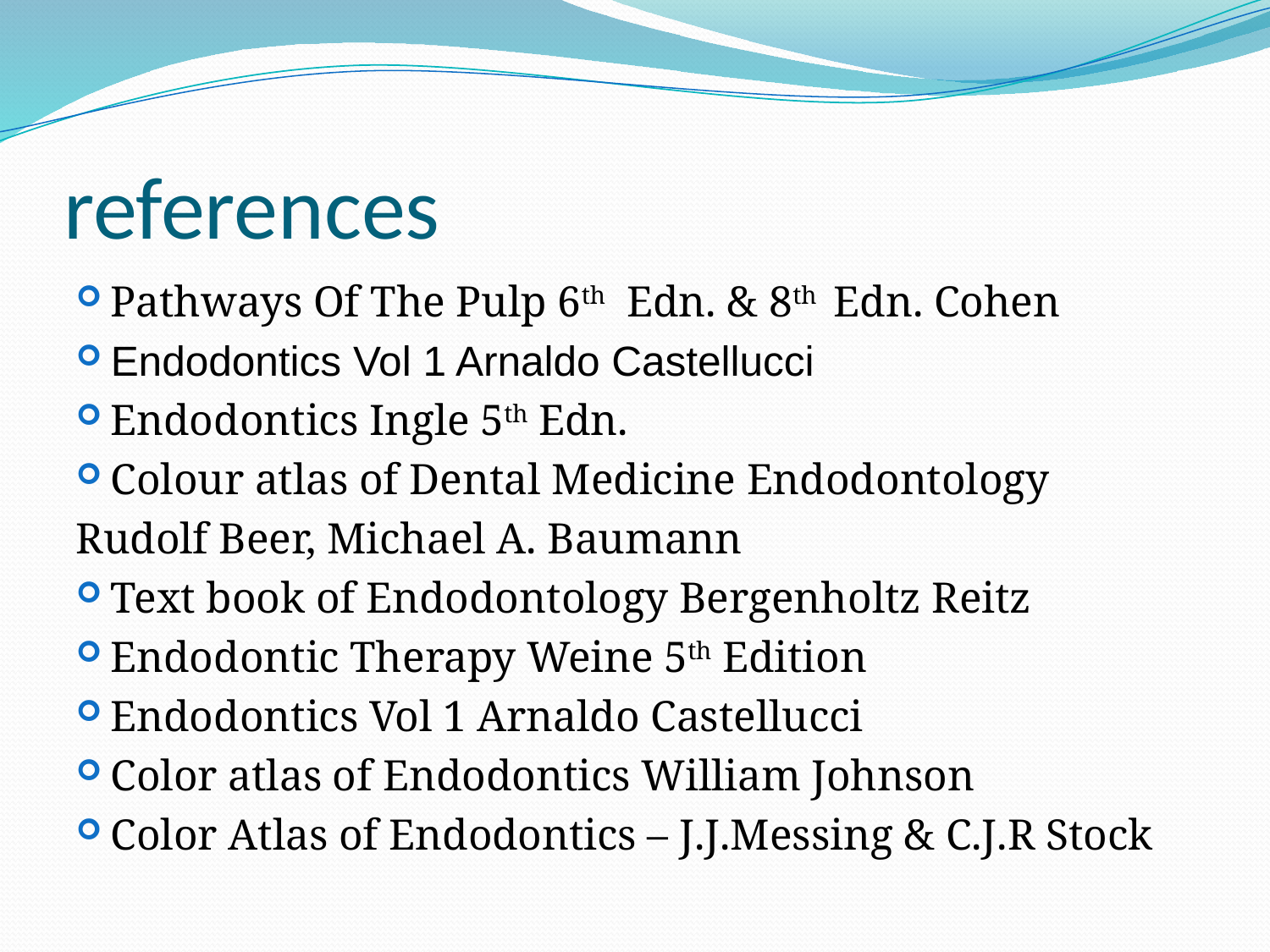

# references
Pathways Of The Pulp 6th  Edn. & 8th  Edn. Cohen
Endodontics Vol 1 Arnaldo Castellucci
Endodontics Ingle 5th Edn.
Colour atlas of Dental Medicine Endodontology
Rudolf Beer, Michael A. Baumann
Text book of Endodontology Bergenholtz Reitz
Endodontic Therapy Weine 5th Edition
Endodontics Vol 1 Arnaldo Castellucci
Color atlas of Endodontics William Johnson
Color Atlas of Endodontics – J.J.Messing & C.J.R Stock